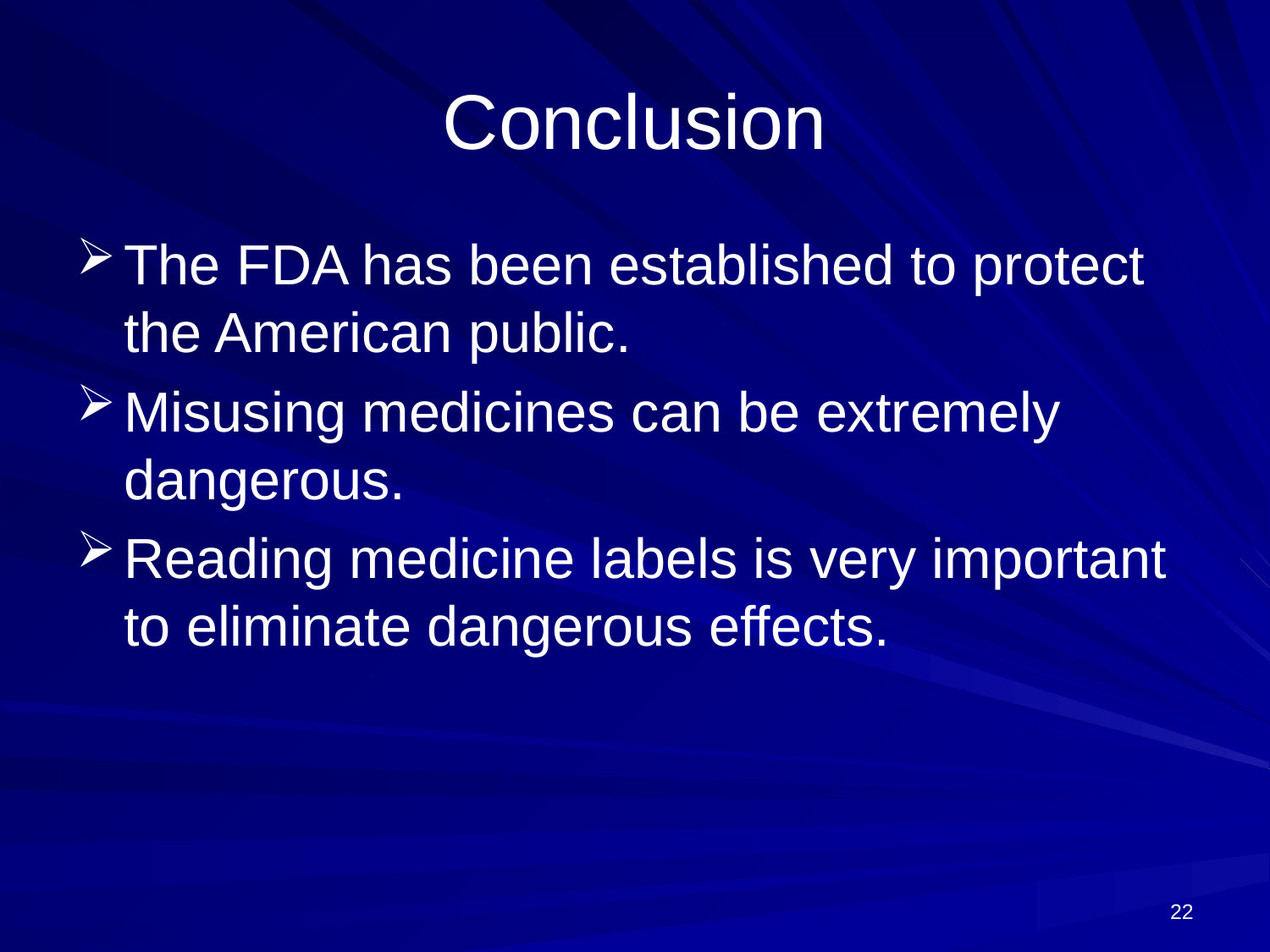

# Conclusion
The FDA has been established to protect the American public.
Misusing medicines can be extremely dangerous.
Reading medicine labels is very important to eliminate dangerous effects.
22